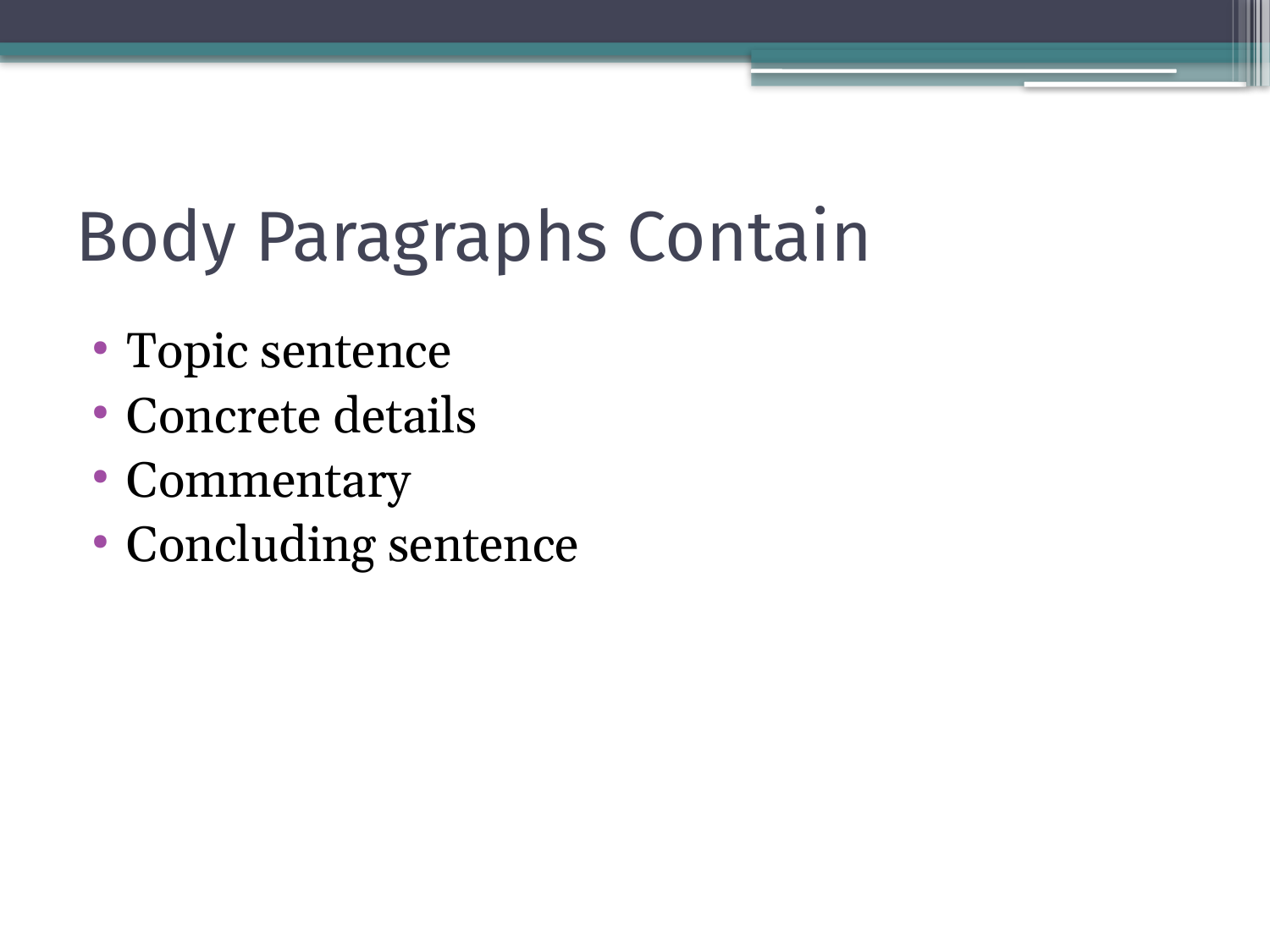

# Body Paragraphs Contain
Topic sentence
Concrete details
Commentary
Concluding sentence